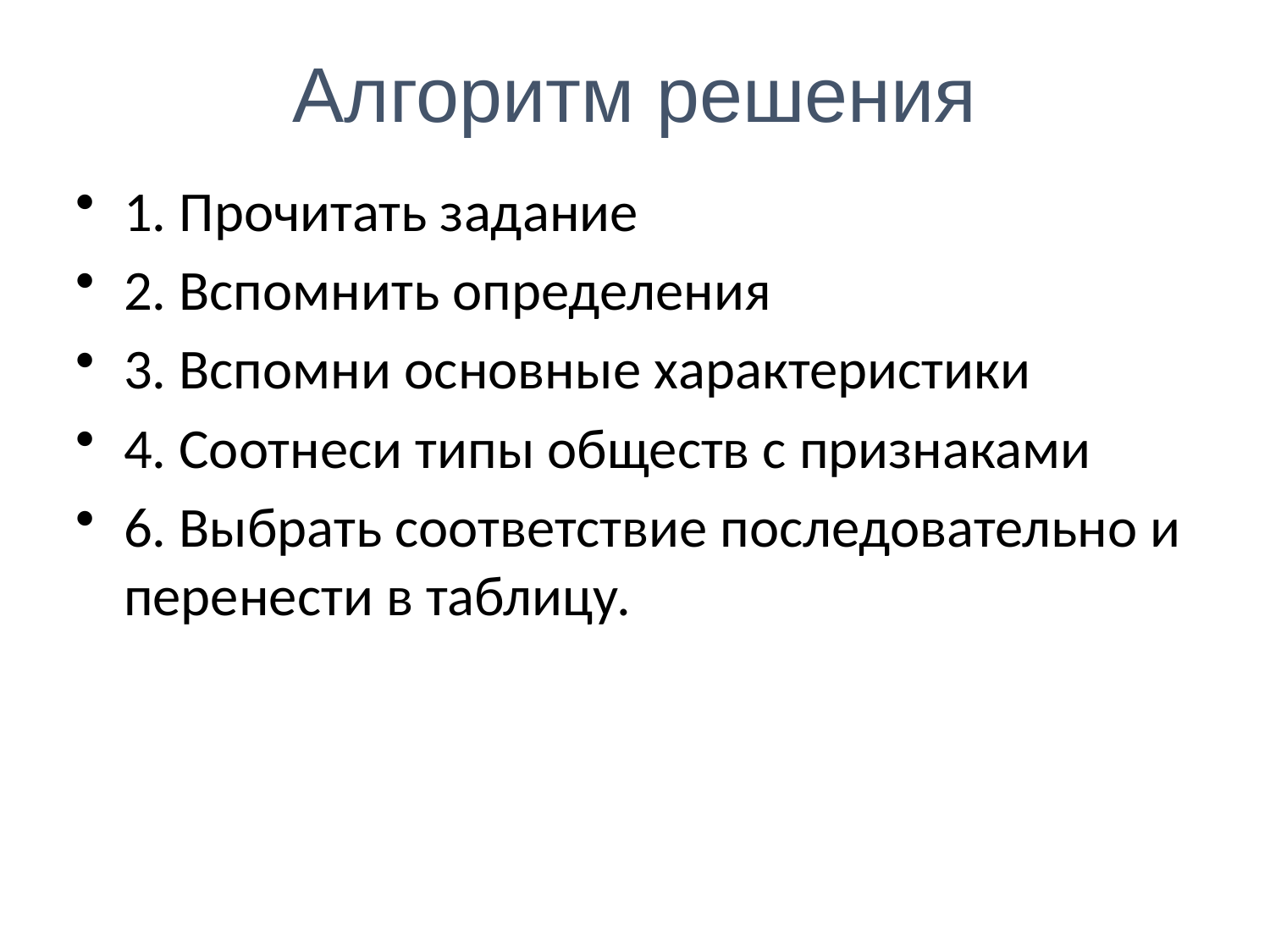

Алгоритм решения
1. Прочитать задание
2. Вспомнить определения
3. Вспомни основные характеристики
4. Соотнеси типы обществ с признаками
6. Выбрать соответствие последовательно и перенести в таблицу.